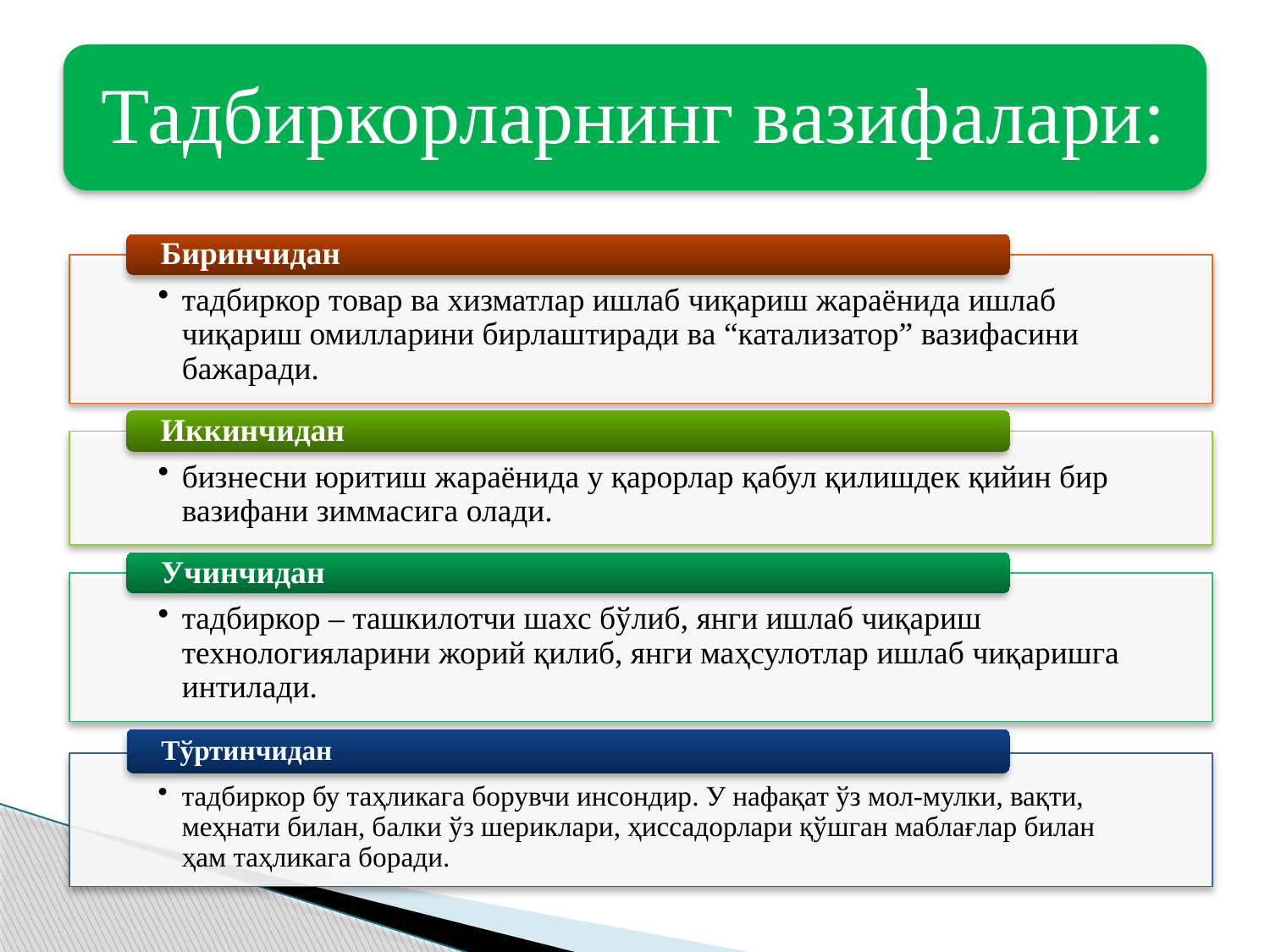

Тадбиркорларнинг вазифалари:
тадбиркор товар ва хизматлар ишлаб чиқариш жараёнида ишлаб чиқариш омилларини бирлаштиради ва “катализатор” вазифасини бажаради.
Биринчидан
бизнесни юритиш жараёнида у қарорлар қабул қилишдек қийин бир вазифани зиммасига олади.
Иккинчидан
тадбиркор – ташкилотчи шахс бўлиб, янги ишлаб чиқариш технологияларини жорий қилиб, янги маҳсулотлар ишлаб чиқаришга интилади.
Учинчидан
тадбиркор бу таҳликага борувчи инсондир. У нафақат ўз мол-мулки, вақти, меҳнати билан, балки ўз шериклари, ҳиссадорлари қўшган маблағлар билан ҳам таҳликага боради.
Тўртинчидан